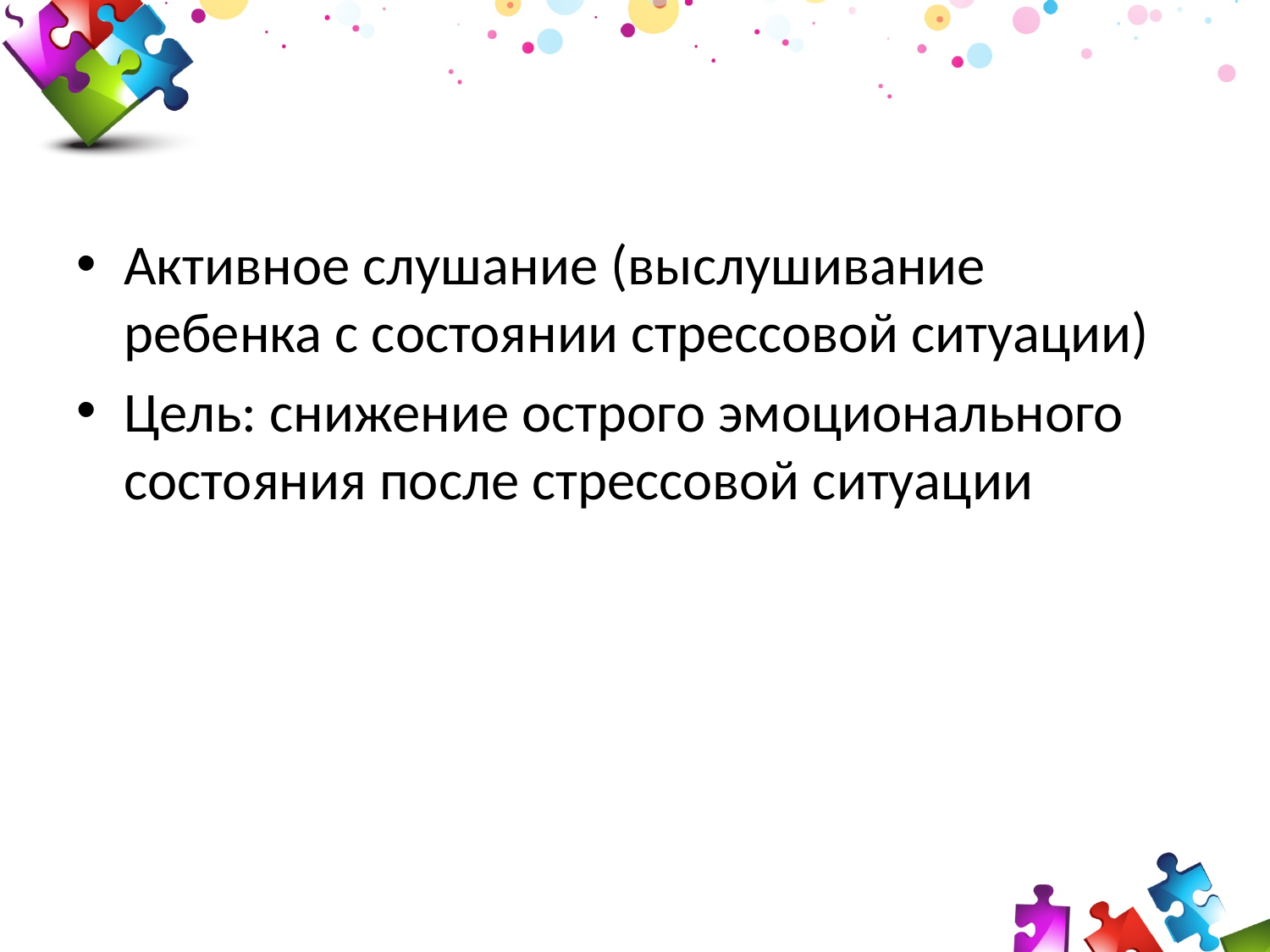

#
Активное слушание (выслушивание ребенка с состоянии стрессовой ситуации)
Цель: снижение острого эмоционального состояния после стрессовой ситуации